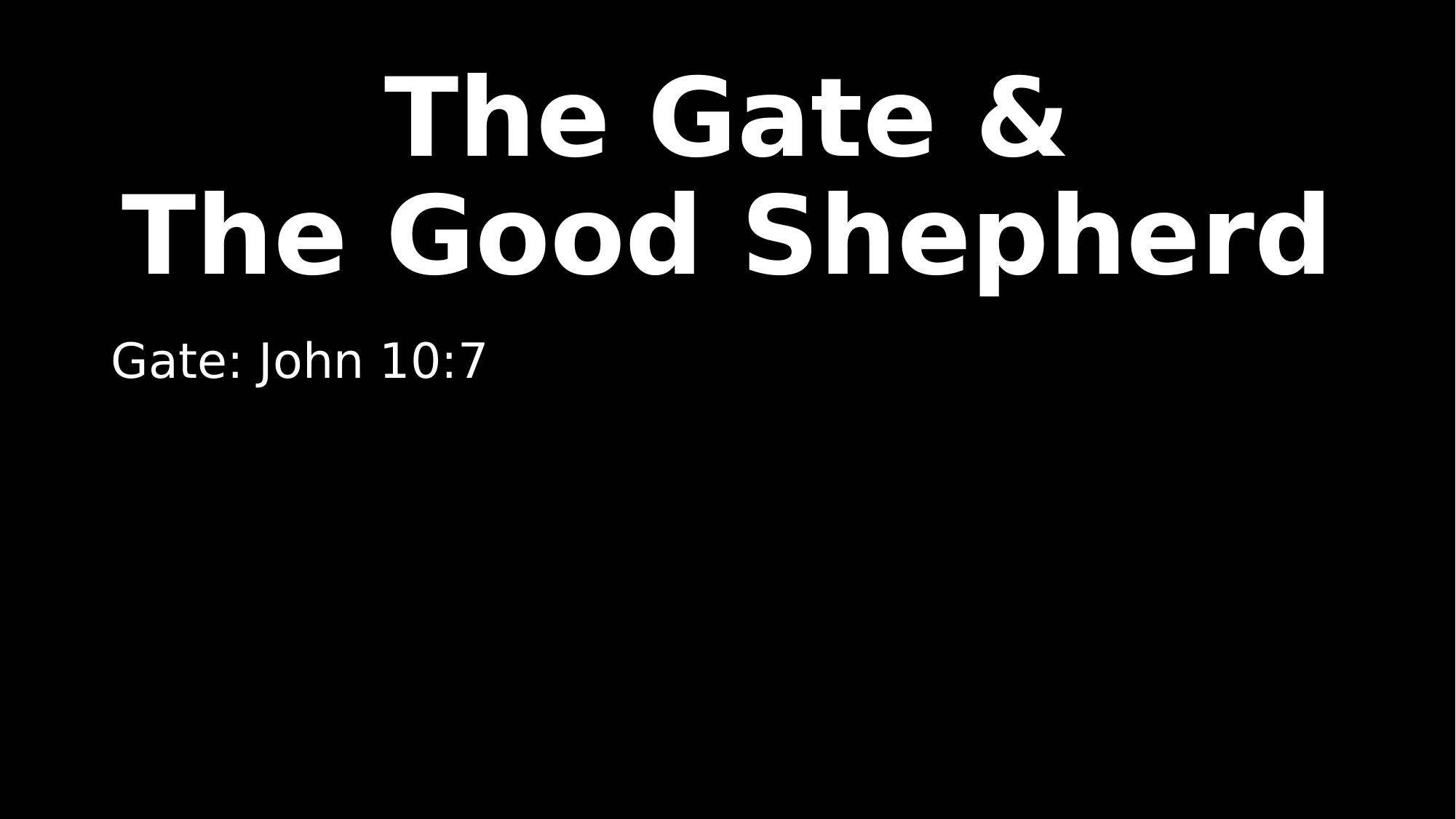

# The Gate & The Good Shepherd
Gate: John 10:7